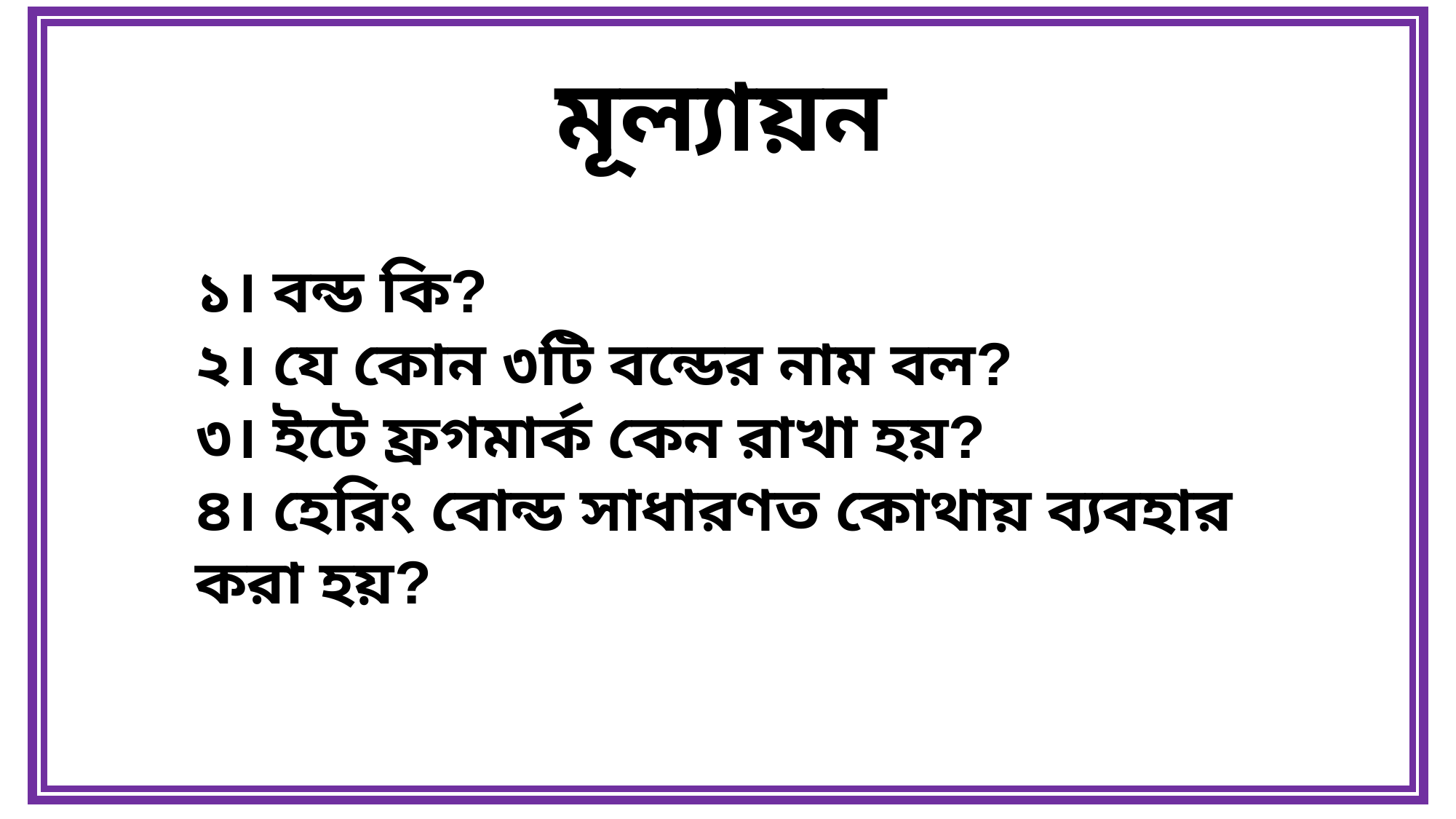

মূল্যায়ন
১। বন্ড কি?
২। যে কোন ৩টি বন্ডের নাম বল?
৩। ইটে ফ্রগমার্ক কেন রাখা হয়?
৪। হেরিং বোন্ড সাধারণত কোথায় ব্যবহার করা হয়?